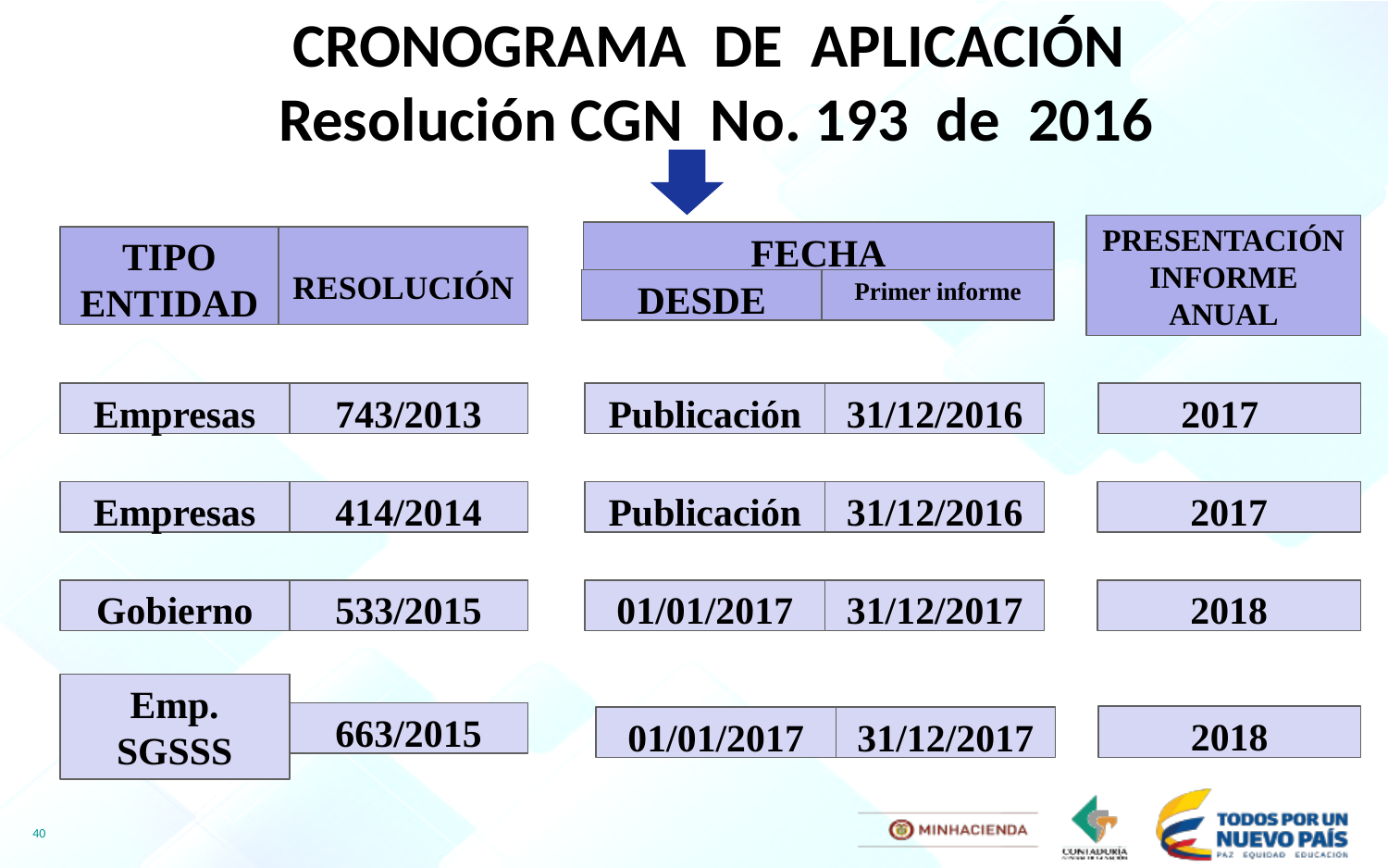

CRONOGRAMA  DE  APLICACIÓN
Resolución CGN  No. 193  de  2016

PRESENTACIÓN INFORME ANUAL
FECHA

RESOLUCIÓN
TIPO ENTIDAD
DESDE
Primer informe
Empresas
743/2013
Publicación
31/12/2016
2017
Empresas
414/2014
Publicación
31/12/2016
2017
Gobierno
533/2015
01/01/2017
31/12/2017
2018
Emp. SGSSS
663/2015
2018
01/01/2017
31/12/2017
40